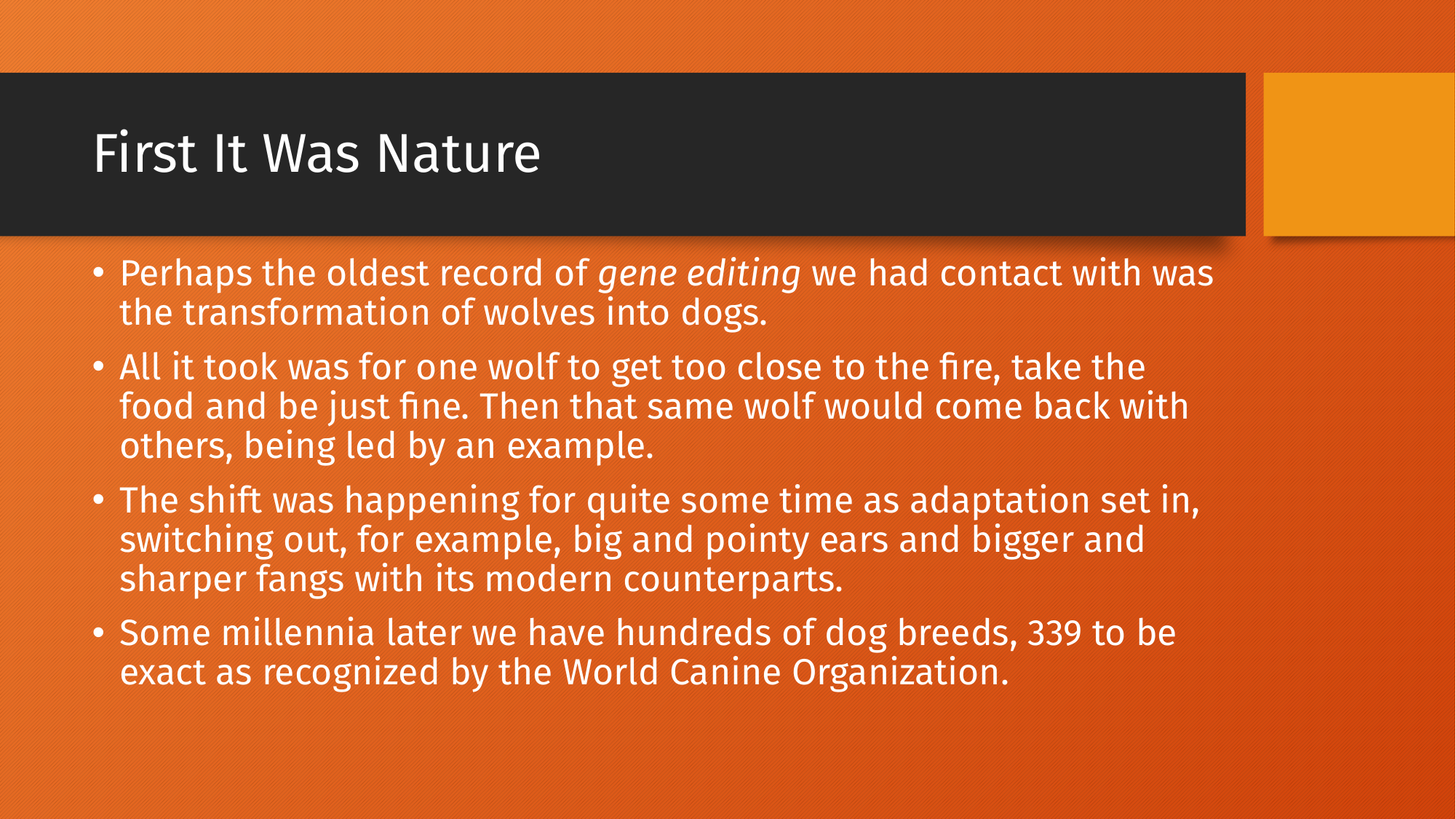

# First It Was Nature
Perhaps the oldest record of gene editing we had contact with was the transformation of wolves into dogs.
All it took was for one wolf to get too close to the fire, take the food and be just fine. Then that same wolf would come back with others, being led by an example.
The shift was happening for quite some time as adaptation set in, switching out, for example, big and pointy ears and bigger and sharper fangs with its modern counterparts.
Some millennia later we have hundreds of dog breeds, 339 to be exact as recognized by the World Canine Organization.